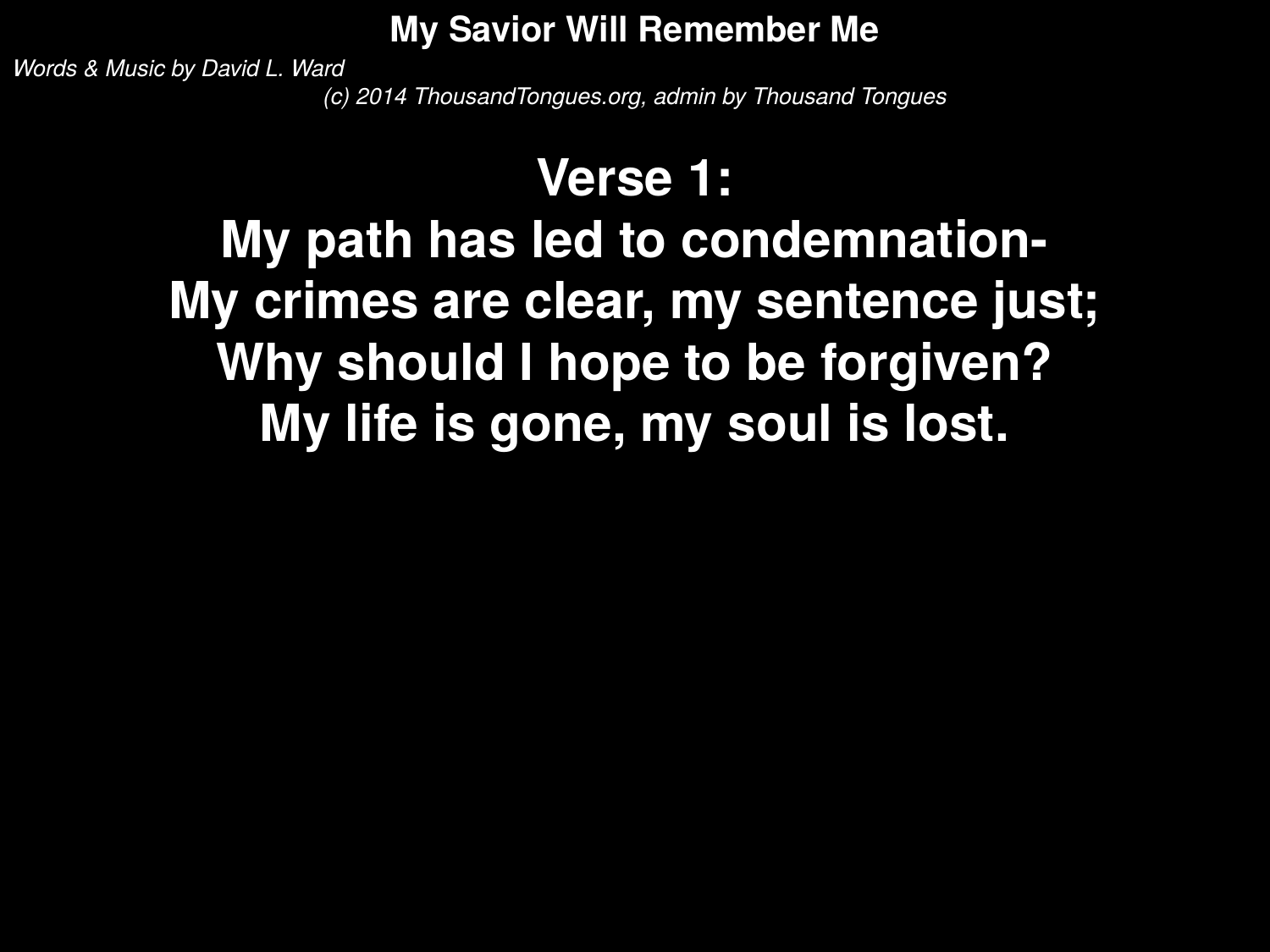

My Savior Will Remember Me
Words & Music by David L. Ward
(c) 2014 ThousandTongues.org, admin by Thousand Tongues
Verse 1:
My path has led to condemnation-
My crimes are clear, my sentence just;
Why should I hope to be forgiven?
My life is gone, my soul is lost.